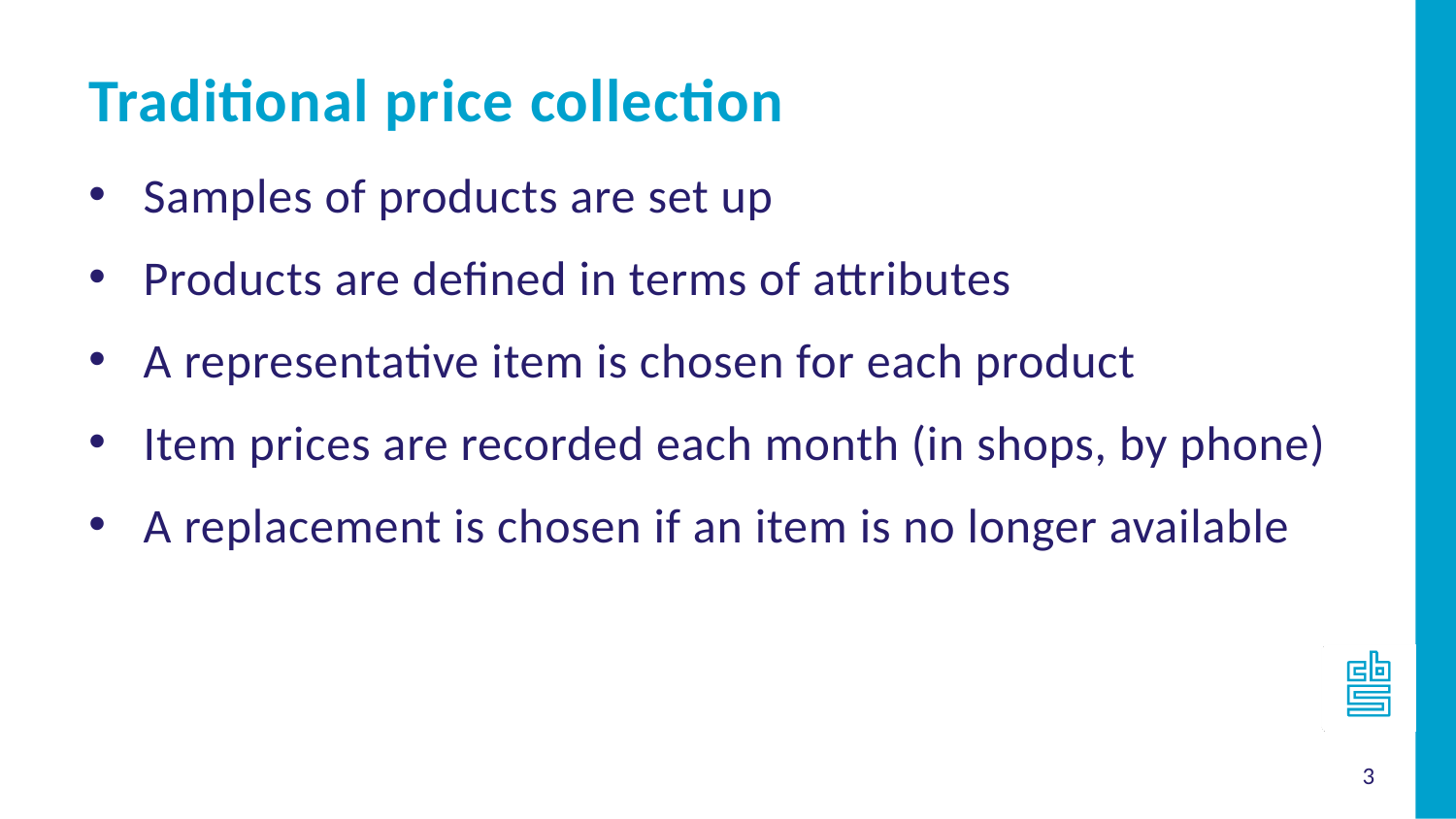

Traditional price collection
Samples of products are set up
Products are defined in terms of attributes
A representative item is chosen for each product
Item prices are recorded each month (in shops, by phone)
A replacement is chosen if an item is no longer available
3